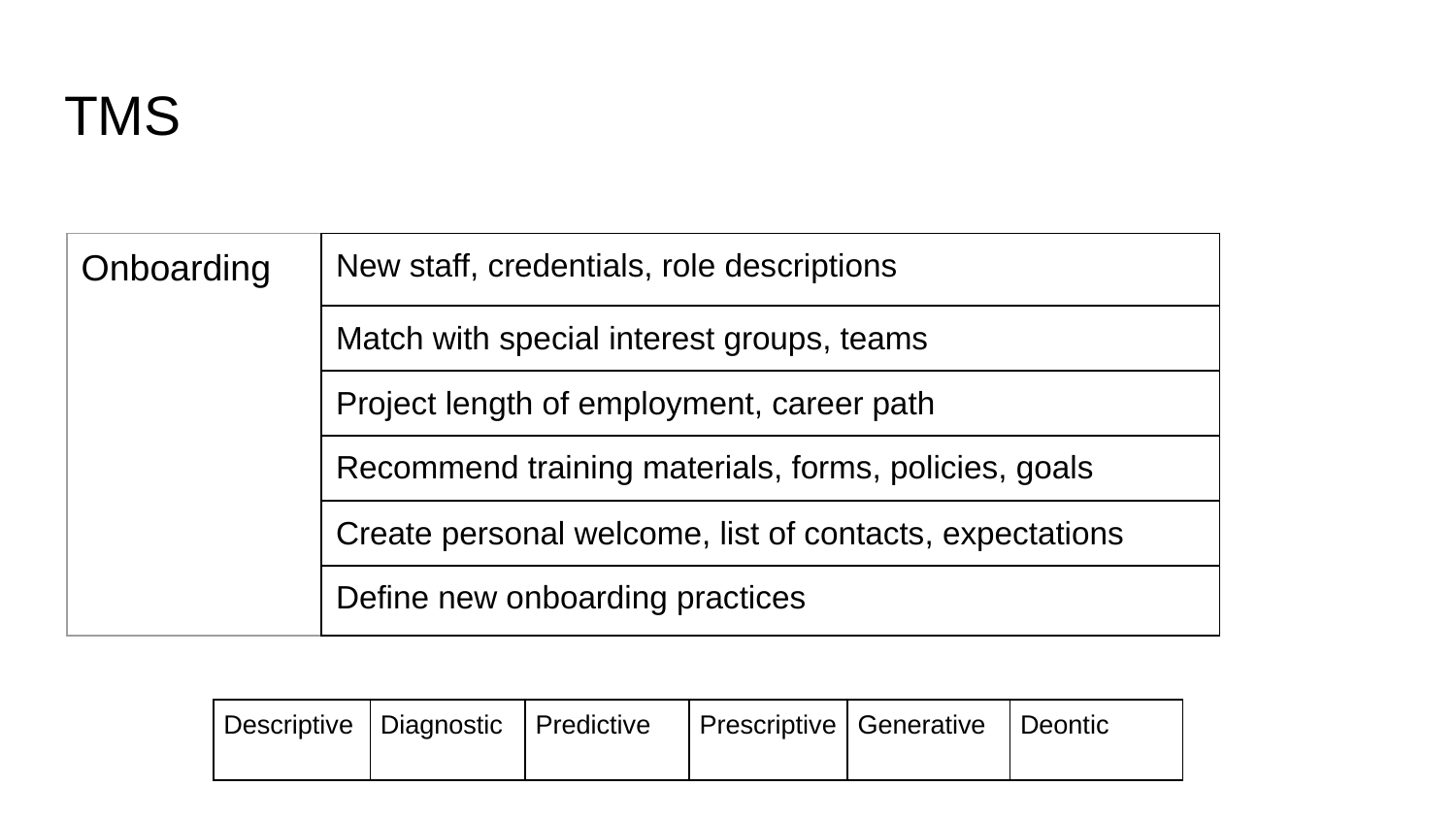

# TMS
| Onboarding | New staff, credentials, role descriptions |
| --- | --- |
|  | Match with special interest groups, teams |
|  | Project length of employment, career path |
|  | Recommend training materials, forms, policies, goals |
|  | Create personal welcome, list of contacts, expectations |
|  | Define new onboarding practices |
| Descriptive | Diagnostic | Predictive | Prescriptive | Generative | Deontic |
| --- | --- | --- | --- | --- | --- |